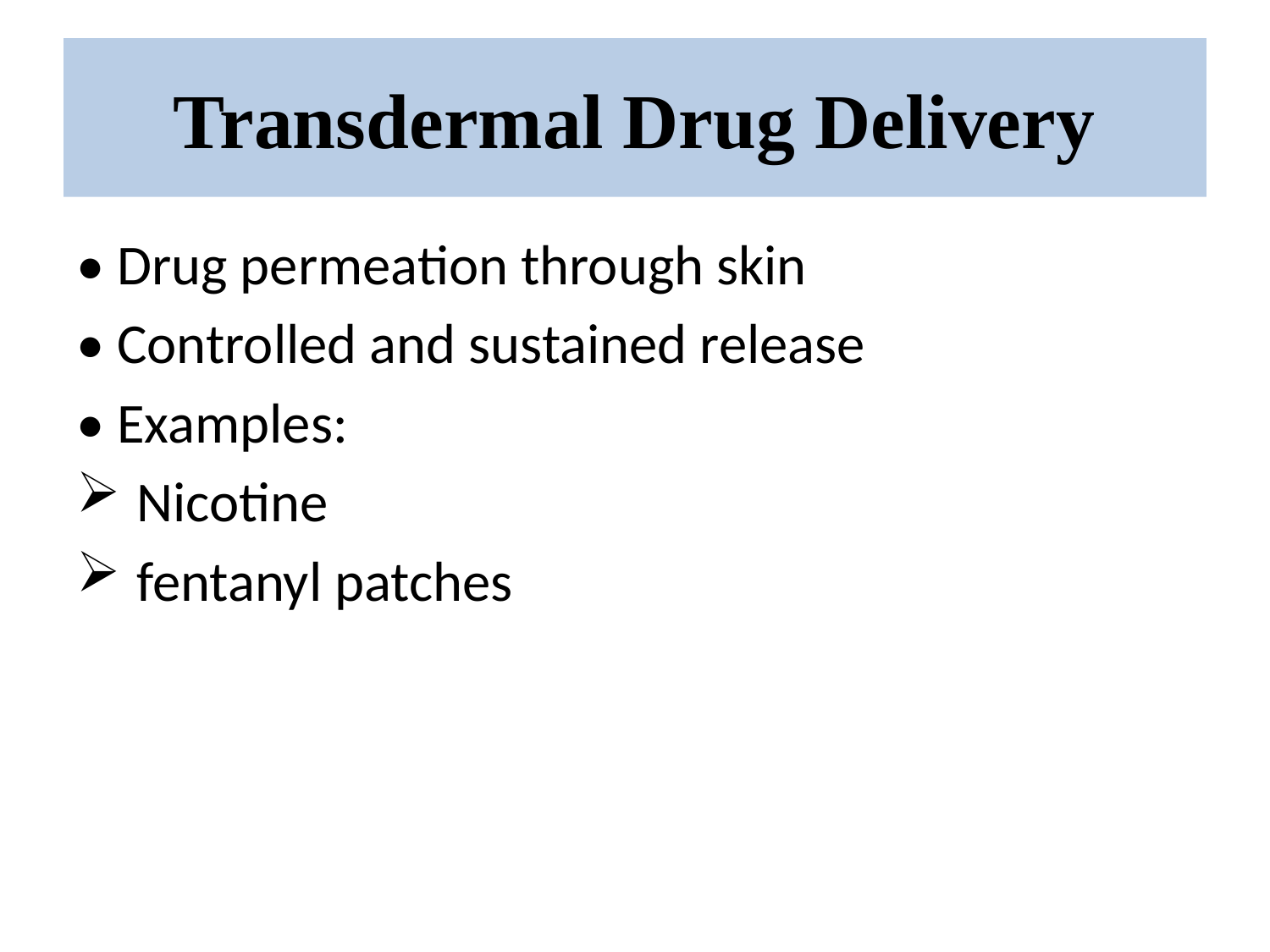

# Transdermal Drug Delivery
• Drug permeation through skin
• Controlled and sustained release
• Examples:
 Nicotine
 fentanyl patches